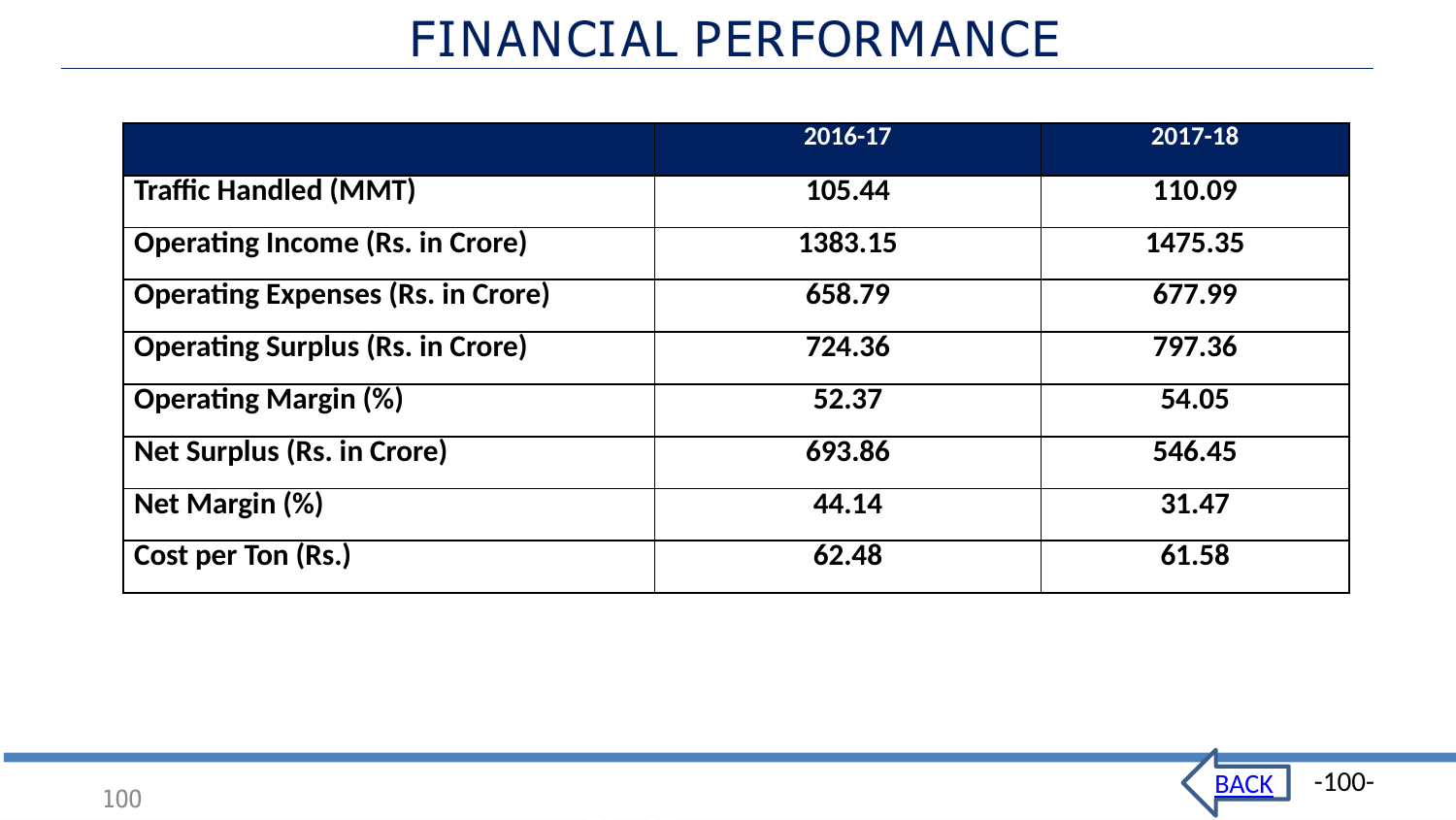

FINANCIAL PERFORMANCE
|  | 2016-17 | 2017-18 |
| --- | --- | --- |
| Traffic Handled (MMT) | 105.44 | 110.09 |
| Operating Income (Rs. in Crore) | 1383.15 | 1475.35 |
| Operating Expenses (Rs. in Crore) | 658.79 | 677.99 |
| Operating Surplus (Rs. in Crore) | 724.36 | 797.36 |
| Operating Margin (%) | 52.37 | 54.05 |
| Net Surplus (Rs. in Crore) | 693.86 | 546.45 |
| Net Margin (%) | 44.14 | 31.47 |
| Cost per Ton (Rs.) | 62.48 | 61.58 |

BACK
DEENDAYAL PORT TRUST
100